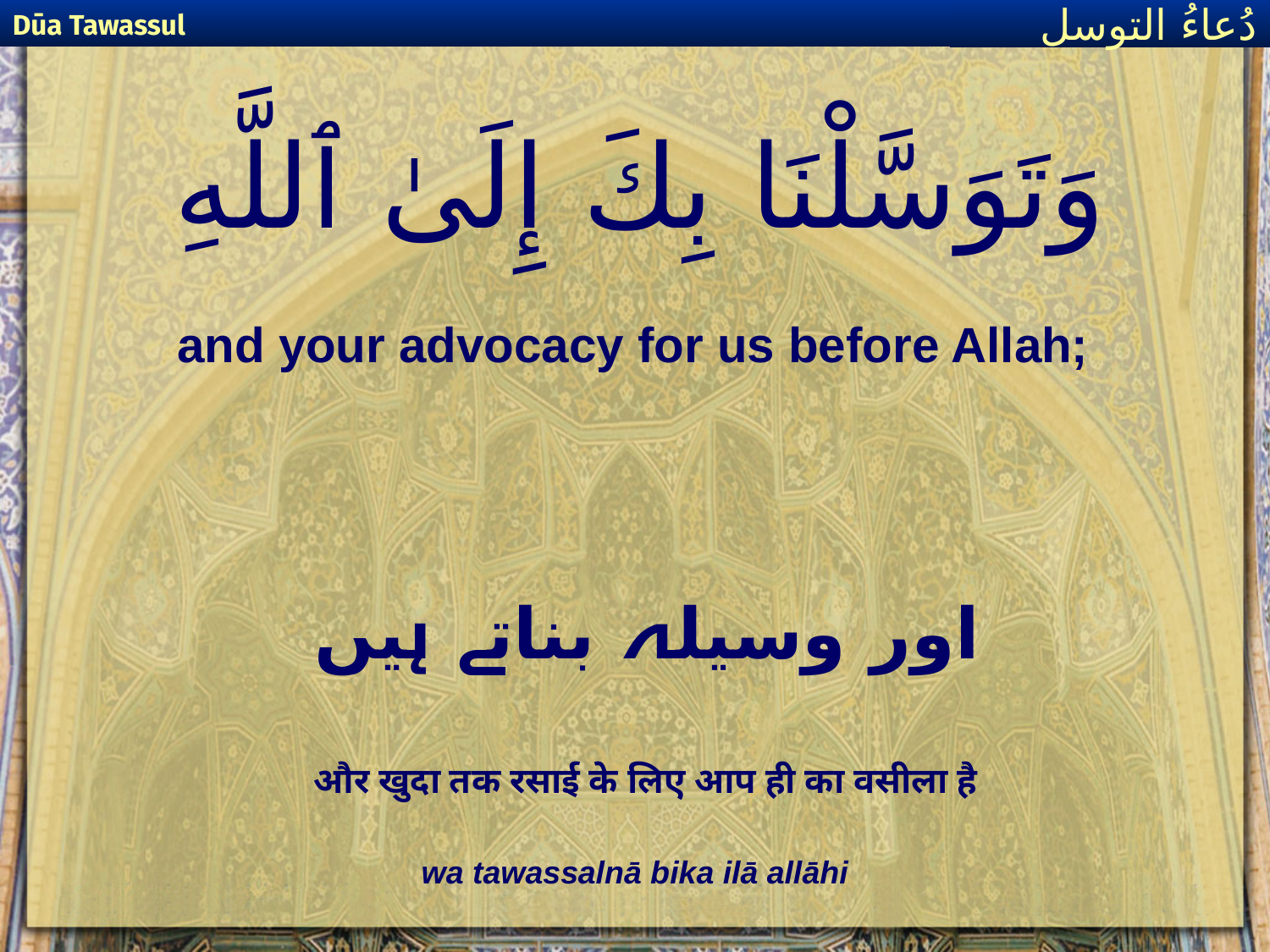

Dūa Tawassul
دُعاءُ التوسل
# وَتَوَسَّلْنَا بِكَ إِلَىٰ ٱللَّهِ
and your advocacy for us before Allah;
اور وسیلہ بناتے ہیں
और खुदा तक रसाई के लिए आप ही का वसीला है
wa tawassalnā bika ilā allāhi